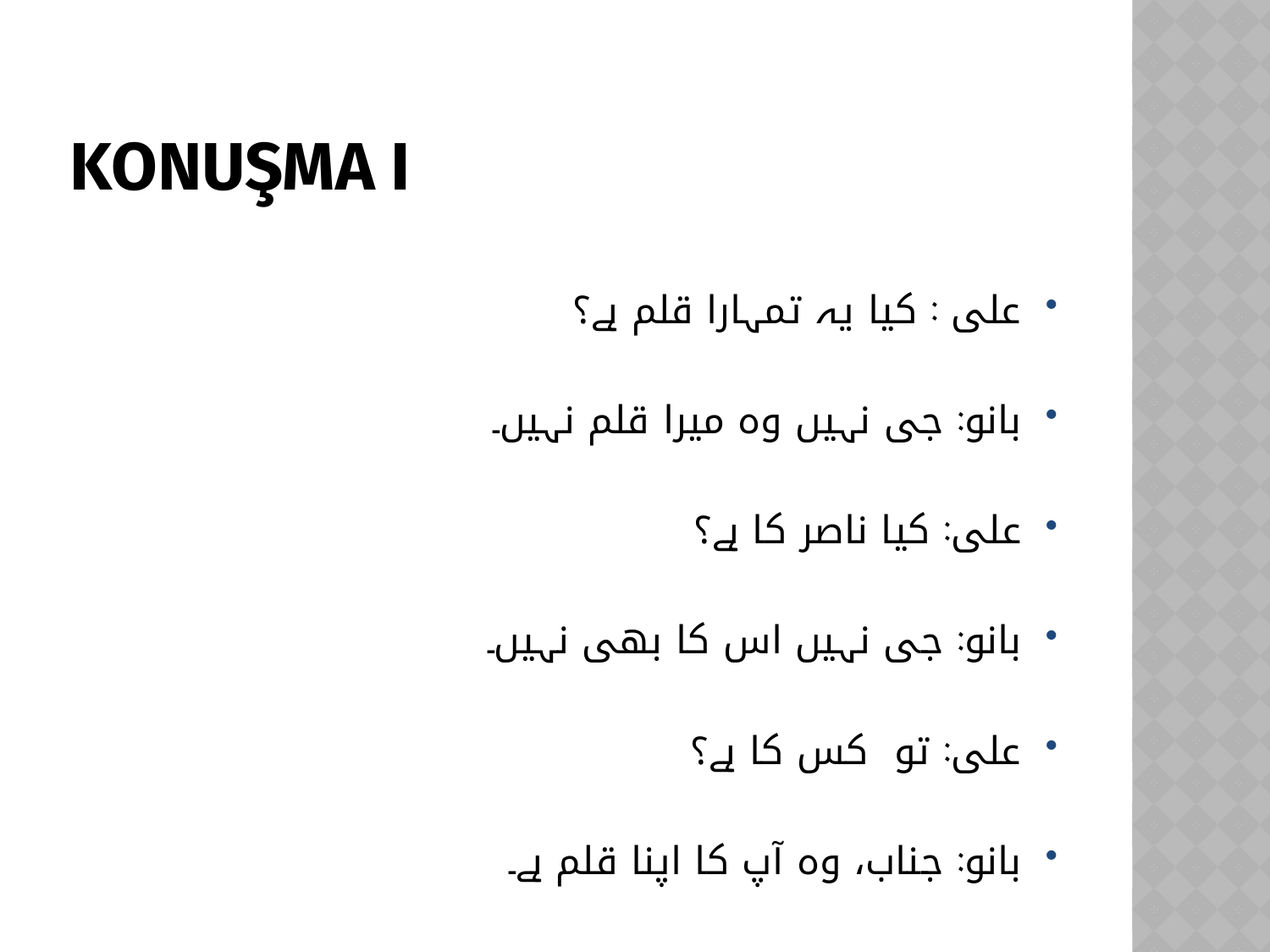

# KONUŞMA I

علی : کیا یہ تمہارا قلم ہے؟

بانو: جی نہیں وہ میرا قلم نہیں۔

علی: کیا ناصر کا ہے؟

بانو: جی نہیں اس کا بھی نہیں۔

علی: تو  کس کا ہے؟

بانو: جناب، وہ آپ کا اپنا قلم ہے۔